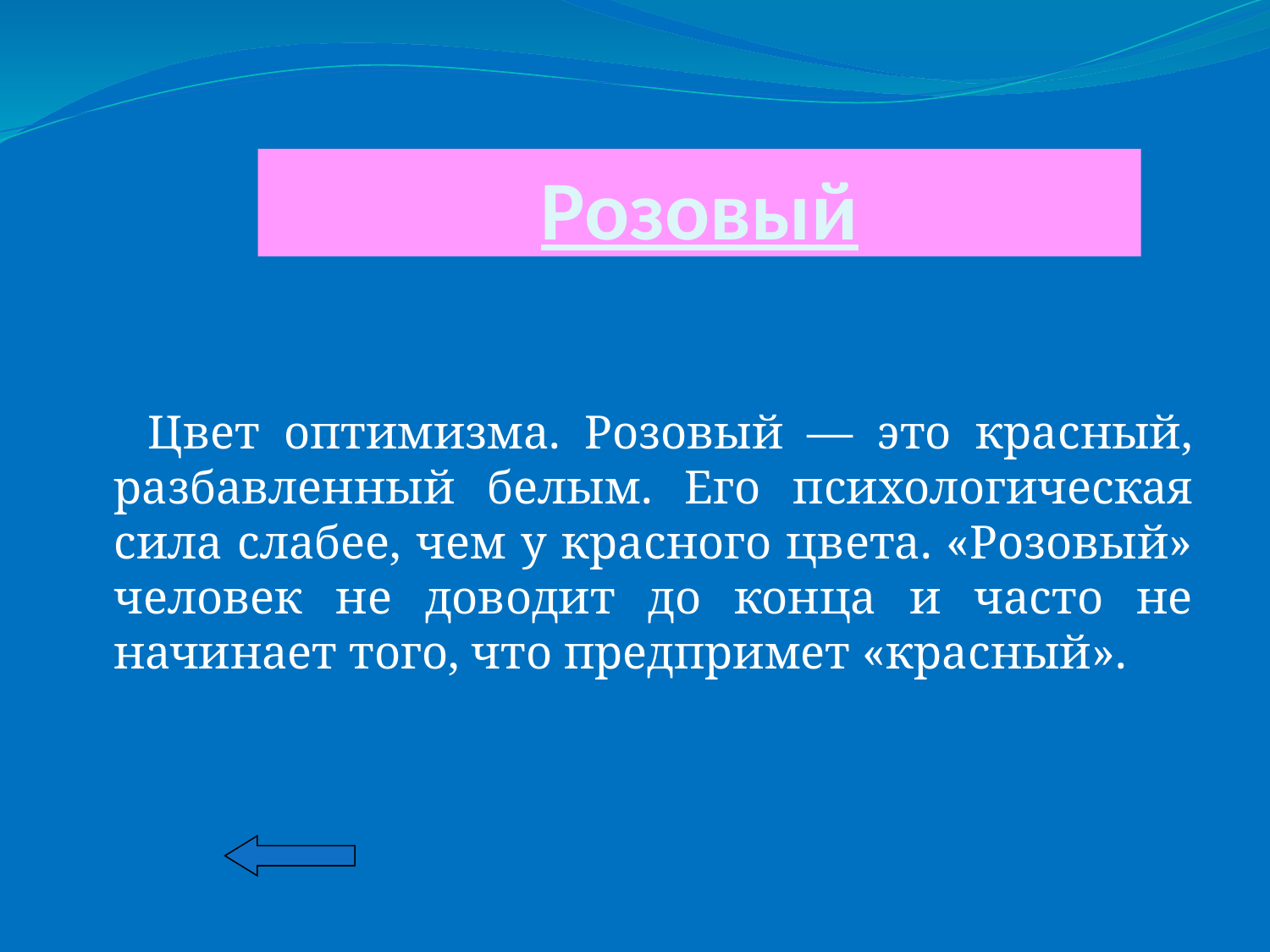

# Розовый

   Цвет оптимизма. Розовый — это красный, разбавленный белым. Его психологическая сила слабее, чем у красного цвета. «Розовый» человек не доводит до конца и часто не начинает того, что предпримет «красный».